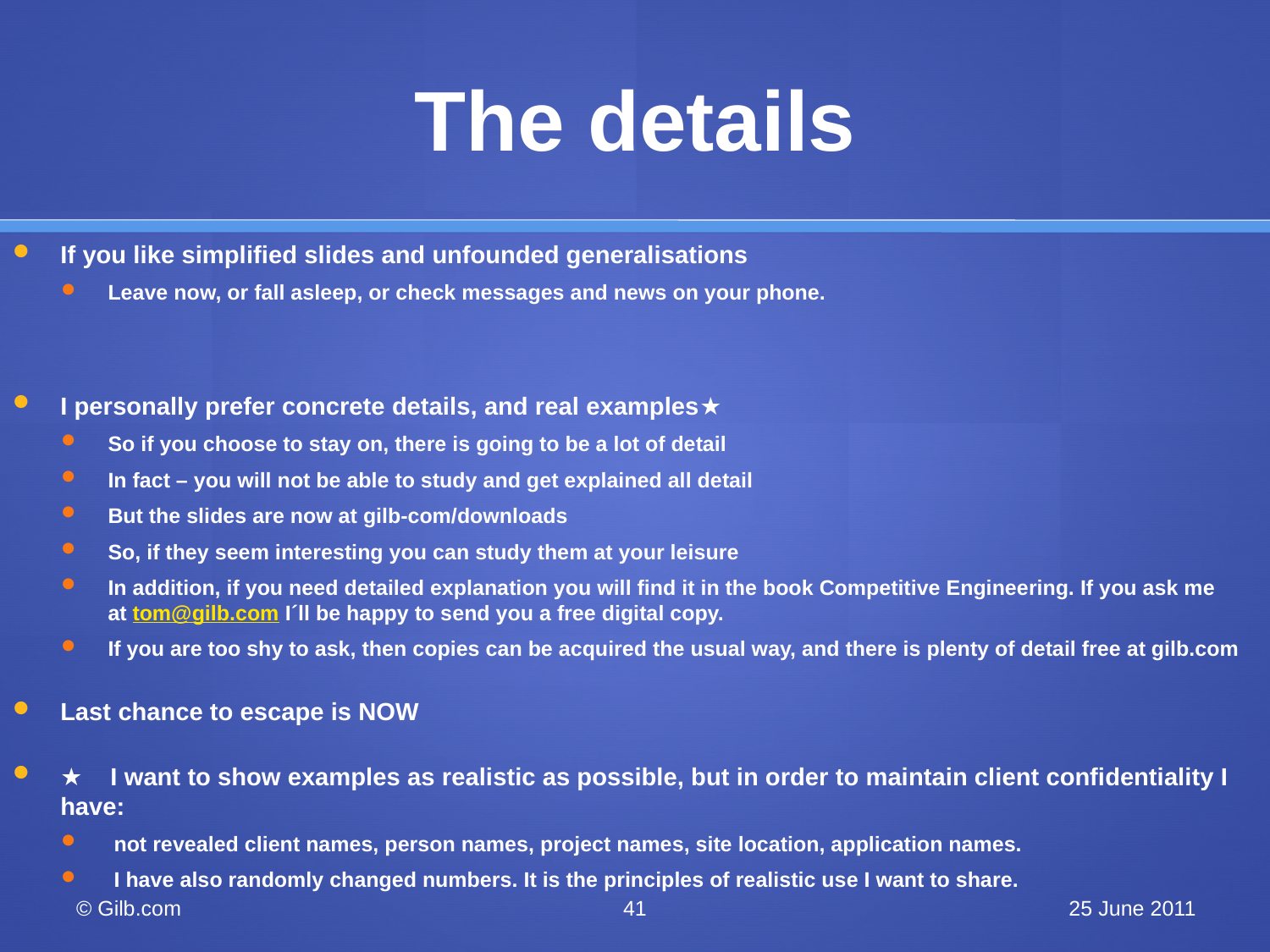

# The details
If you like simplified slides and unfounded generalisations
Leave now, or fall asleep, or check messages and news on your phone.

I personally prefer concrete details, and real examples★
So if you choose to stay on, there is going to be a lot of detail
In fact – you will not be able to study and get explained all detail
But the slides are now at gilb-com/downloads
So, if they seem interesting you can study them at your leisure
In addition, if you need detailed explanation you will find it in the book Competitive Engineering. If you ask me at tom@gilb.com I´ll be happy to send you a free digital copy.
If you are too shy to ask, then copies can be acquired the usual way, and there is plenty of detail free at gilb.com
Last chance to escape is NOW
★    I want to show examples as realistic as possible, but in order to maintain client confidentiality I have:
 not revealed client names, person names, project names, site location, application names.
 I have also randomly changed numbers. It is the principles of realistic use I want to share.

© Gilb.com
41
25 June 2011